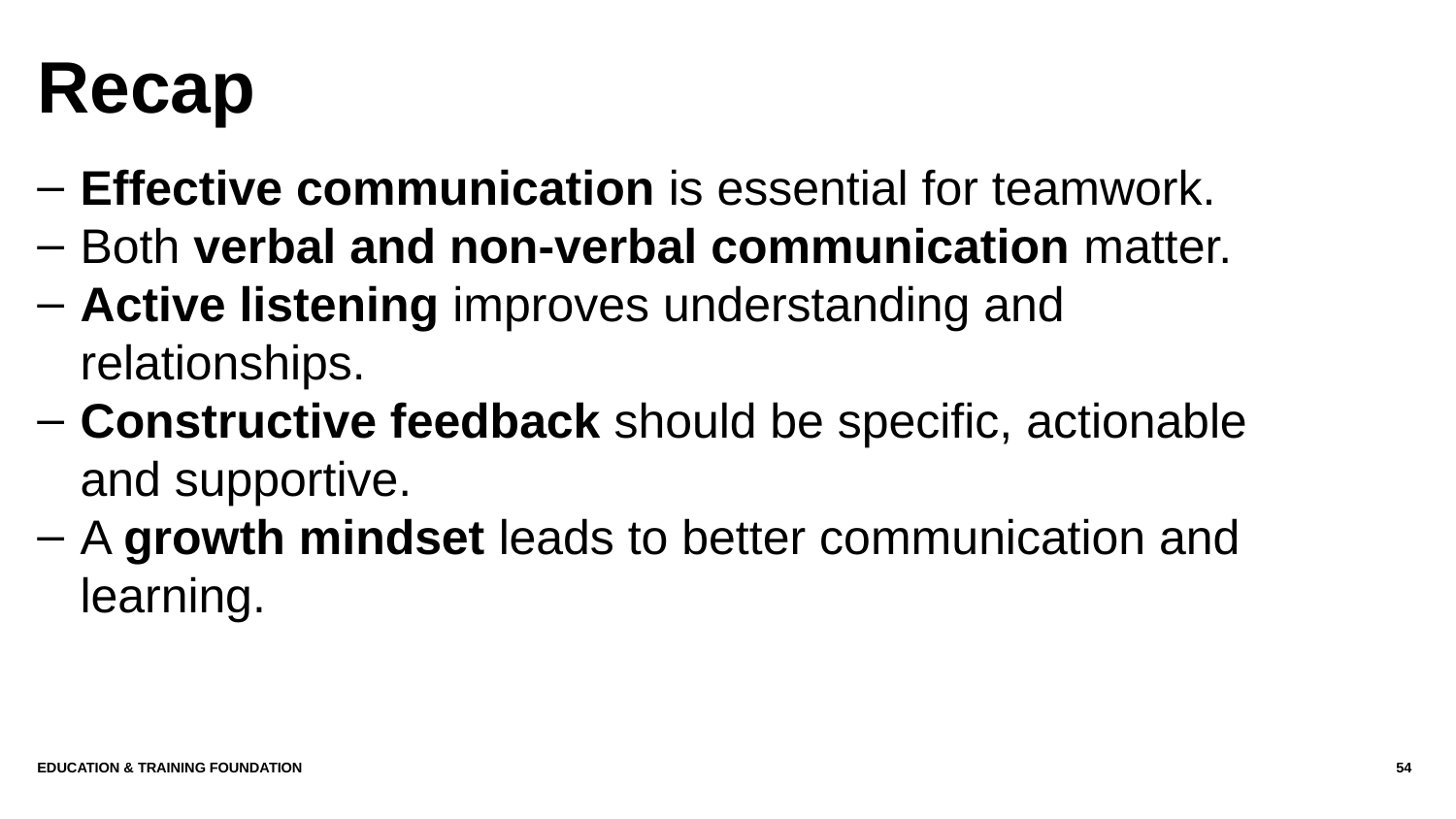

# Recap
Effective communication is essential for teamwork.
Both verbal and non-verbal communication matter.
Active listening improves understanding and relationships.
Constructive feedback should be specific, actionable and supportive.
A growth mindset leads to better communication and learning.
Education & Training Foundation
54